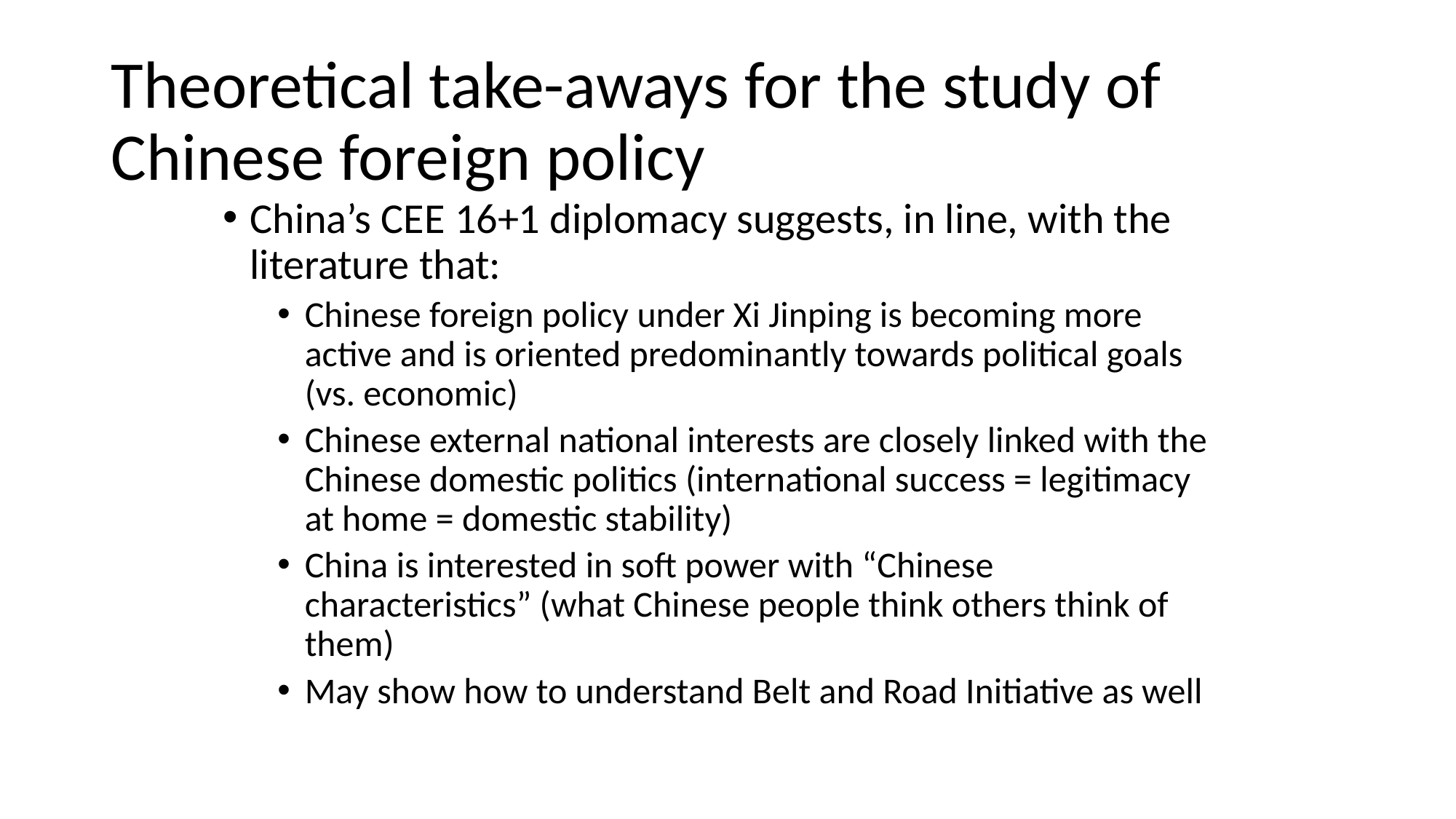

# Theoretical take-aways for the study of Chinese foreign policy
China’s CEE 16+1 diplomacy suggests, in line, with the literature that:
Chinese foreign policy under Xi Jinping is becoming more active and is oriented predominantly towards political goals (vs. economic)
Chinese external national interests are closely linked with the Chinese domestic politics (international success = legitimacy at home = domestic stability)
China is interested in soft power with “Chinese characteristics” (what Chinese people think others think of them)
May show how to understand Belt and Road Initiative as well